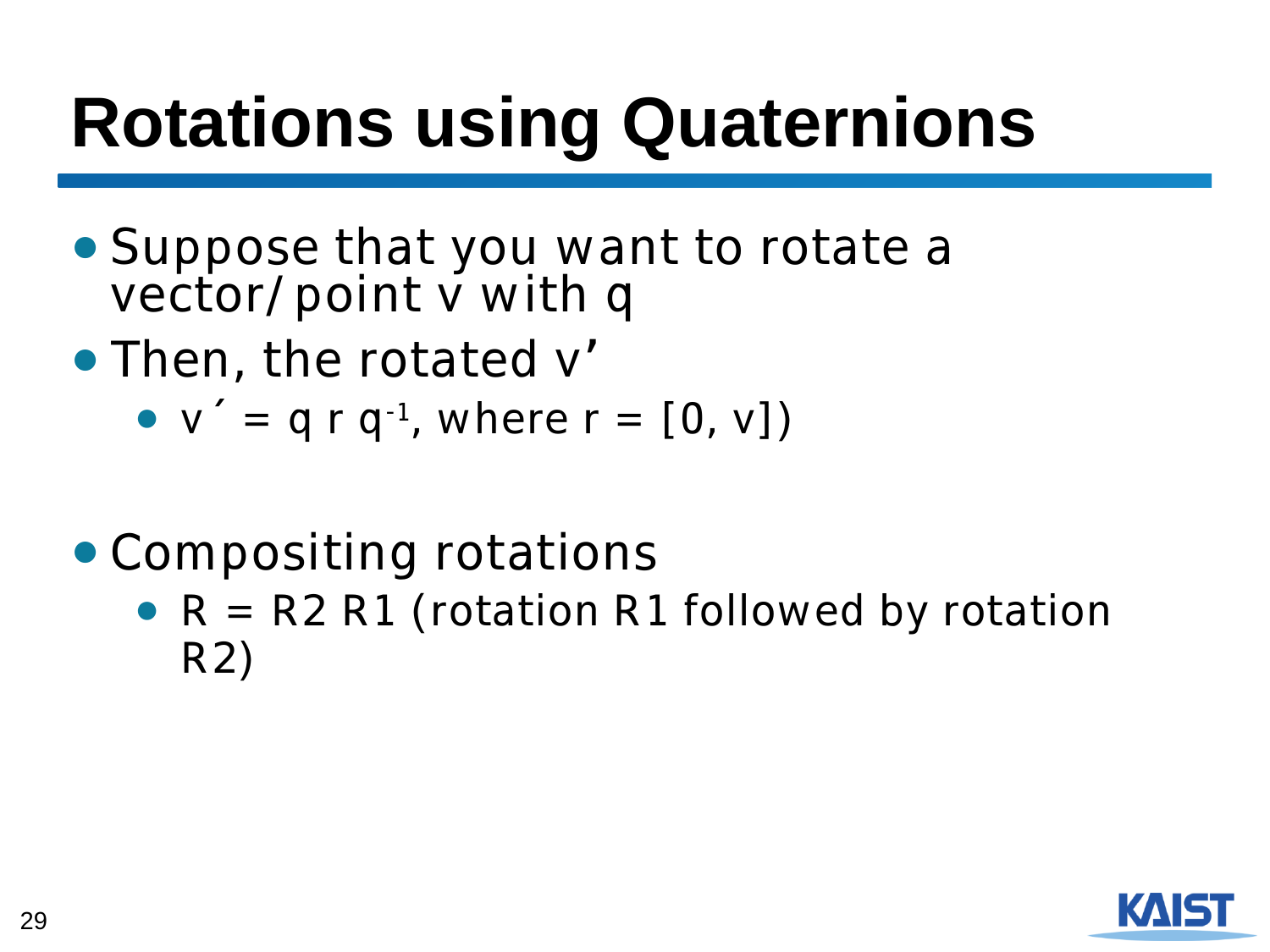

# Rotations using Quaternions
Suppose that you want to rotate a vector/point v with q
Then, the rotated v’
v´ = q r q-1, where r = [0, v])

Compositing rotations
R = R2 R1 (rotation R1 followed by rotation R2)